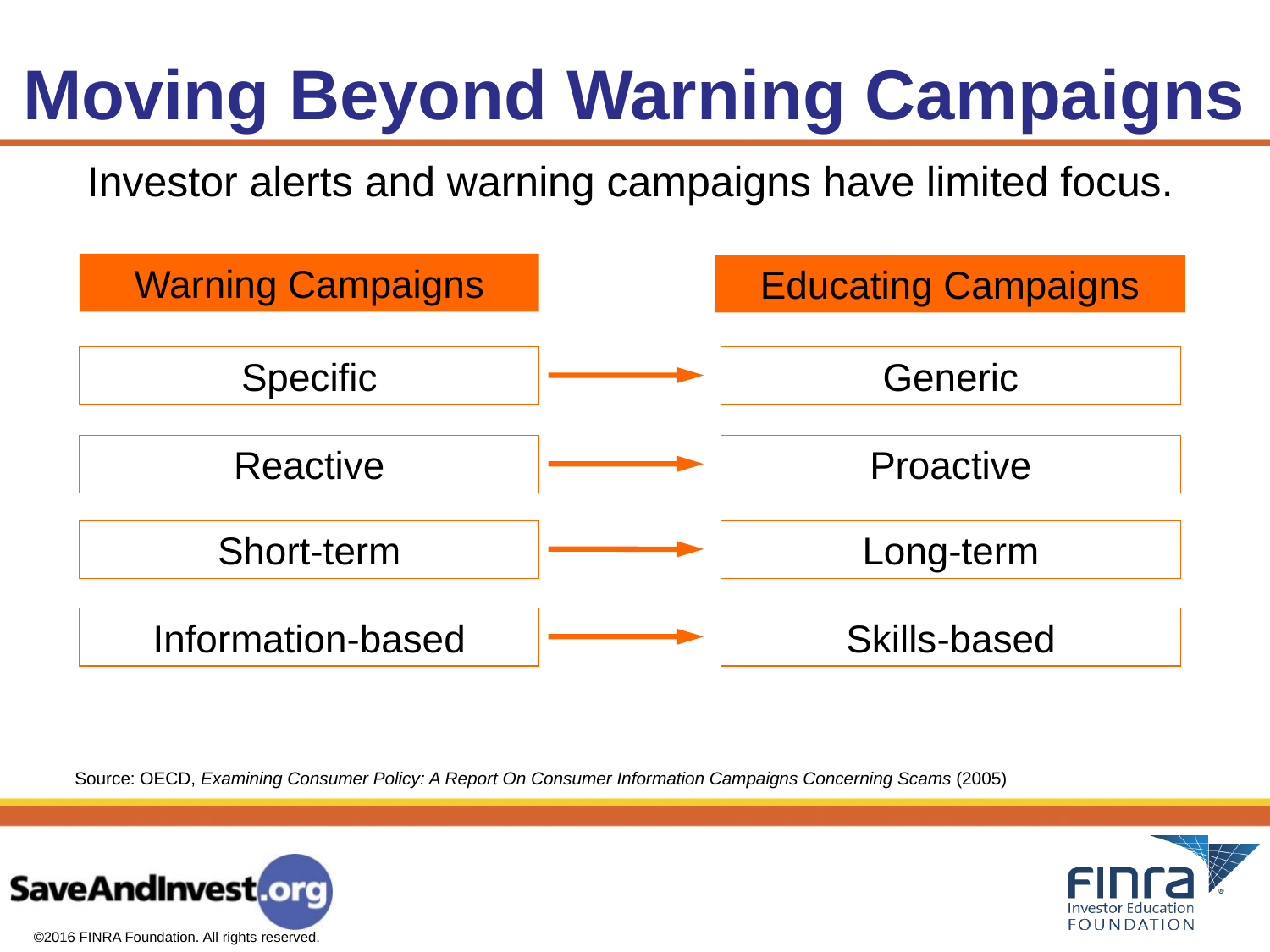

# Moving Beyond Warning Campaigns
Investor alerts and warning campaigns have limited focus.
Warning Campaigns
Educating Campaigns
Specific
Generic

Reactive
Proactive

Short-term
Long-term

Information-based
Skills-based

Source: OECD, Examining Consumer Policy: A Report On Consumer Information Campaigns Concerning Scams (2005)